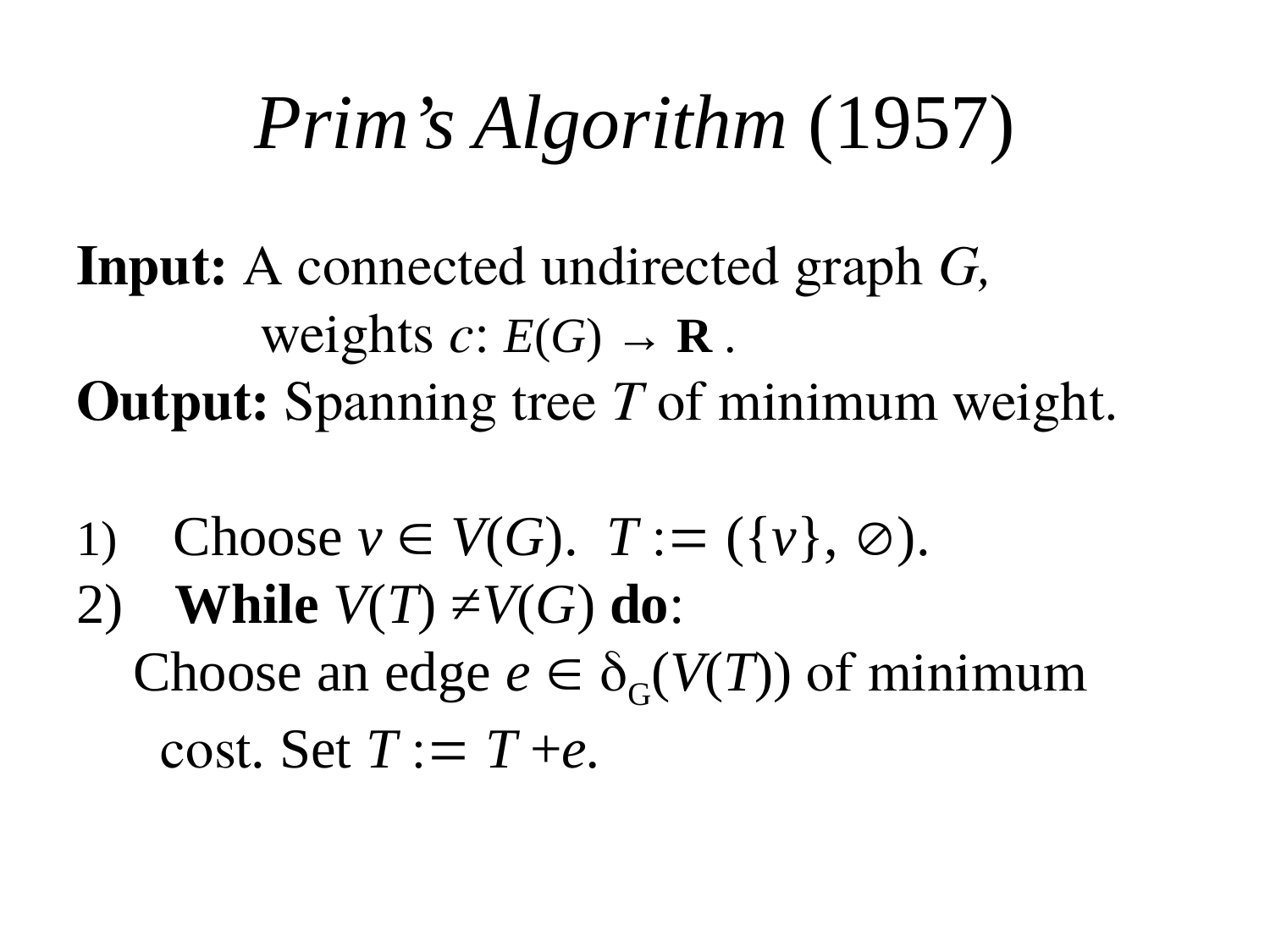

# Prim’s Algorithm (1957)
Input: A connected undirected graph G,
             weights c: E(G) → R .
Output: Spanning tree T of minimum weight.

 Choose v ∈ V(G).  T := ({v}, ∅).
 While V(T) ≠V(G) do:
    Choose an edge e ∈ δG(V(T)) of minimum cost. Set T := T +e.